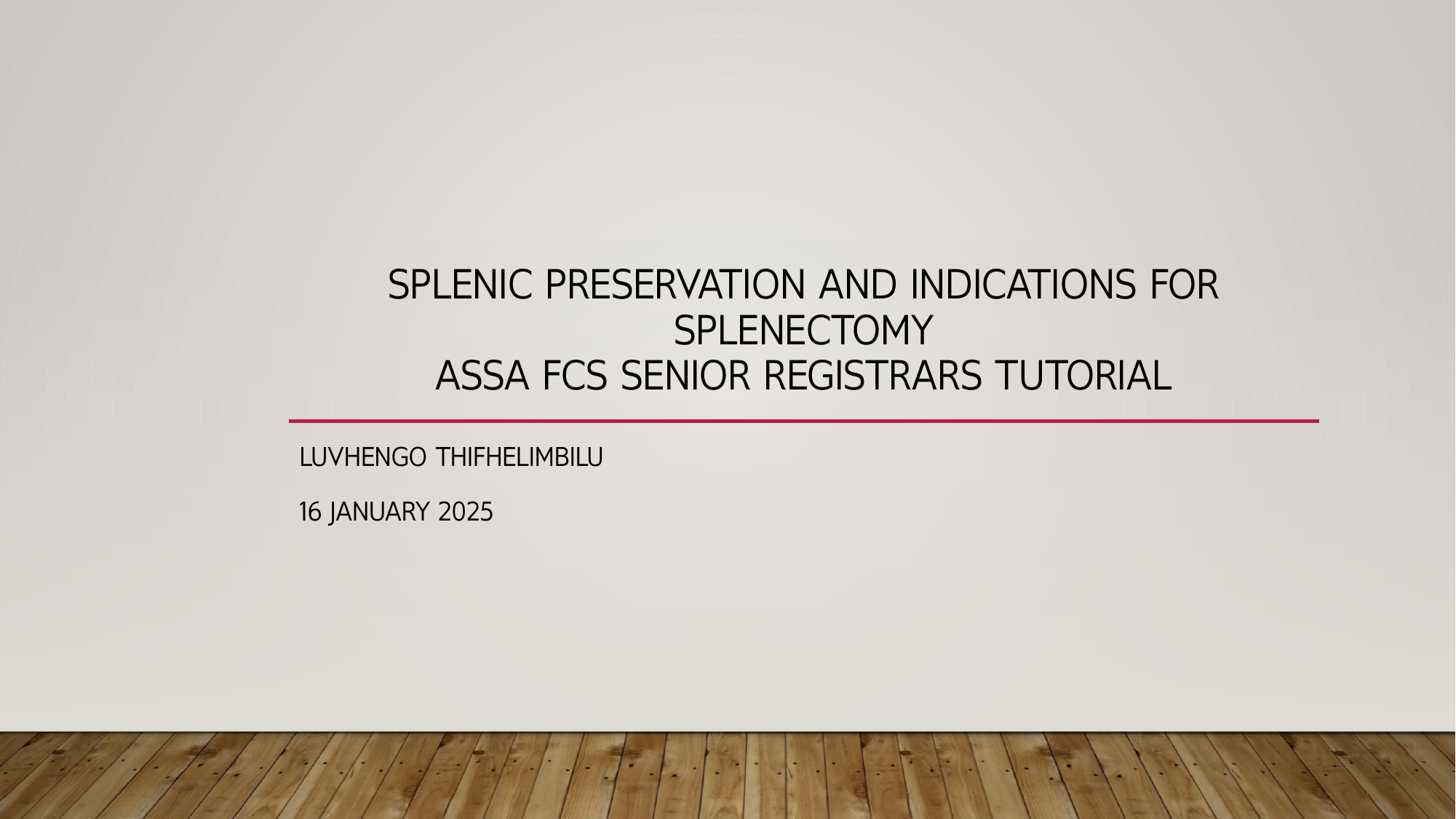

# Splenic preservation and indications for splenectomy Assa fcs senior registrars tutorial
Luvhengo Thifhelimbilu
16 January 2025